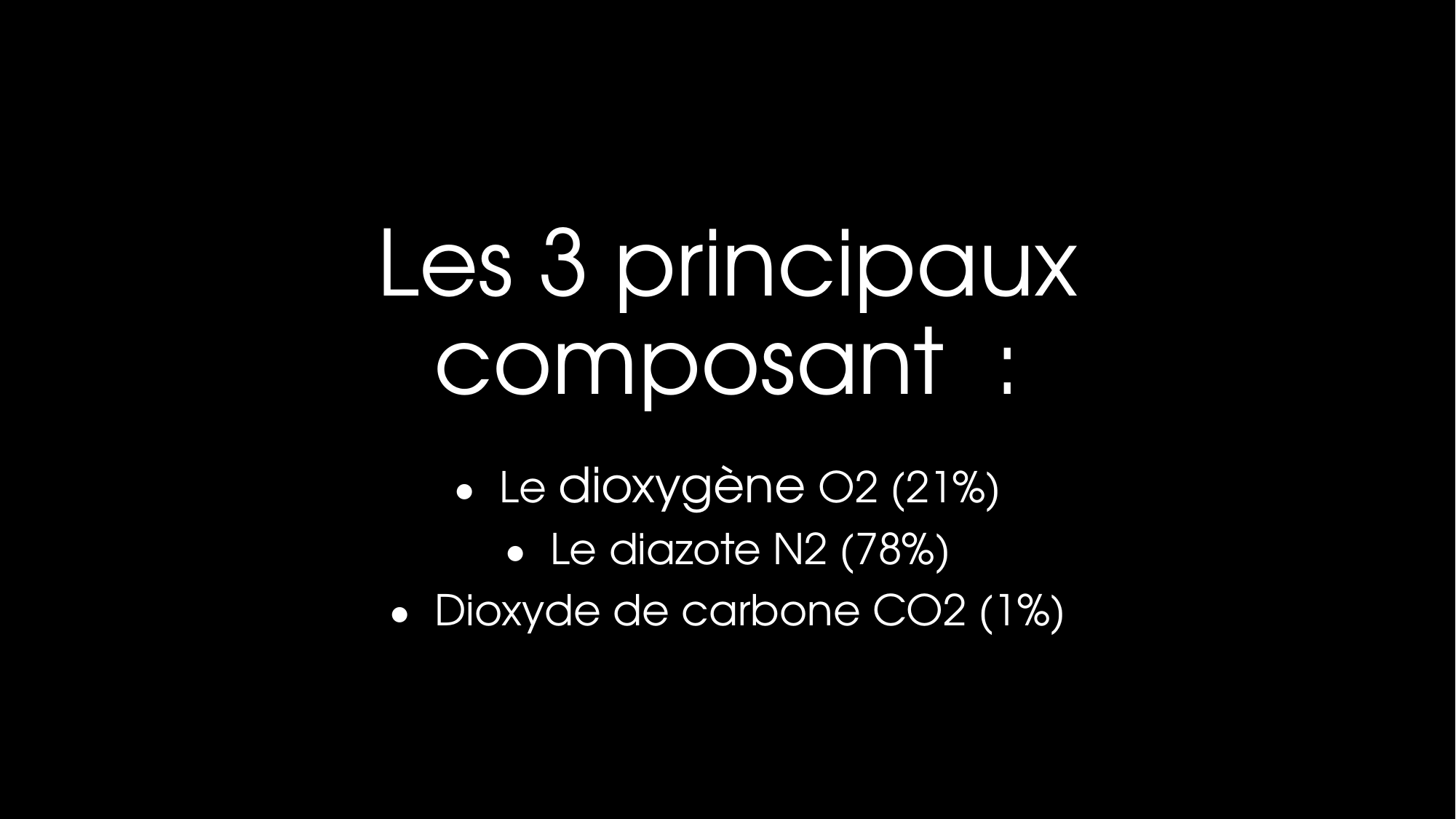

# Les 3 principaux composant  :
•  Le dioxygène O2 (21%)​
•  Le diazote N2 (78%)​
•  Dioxyde de carbone CO2 (1%)